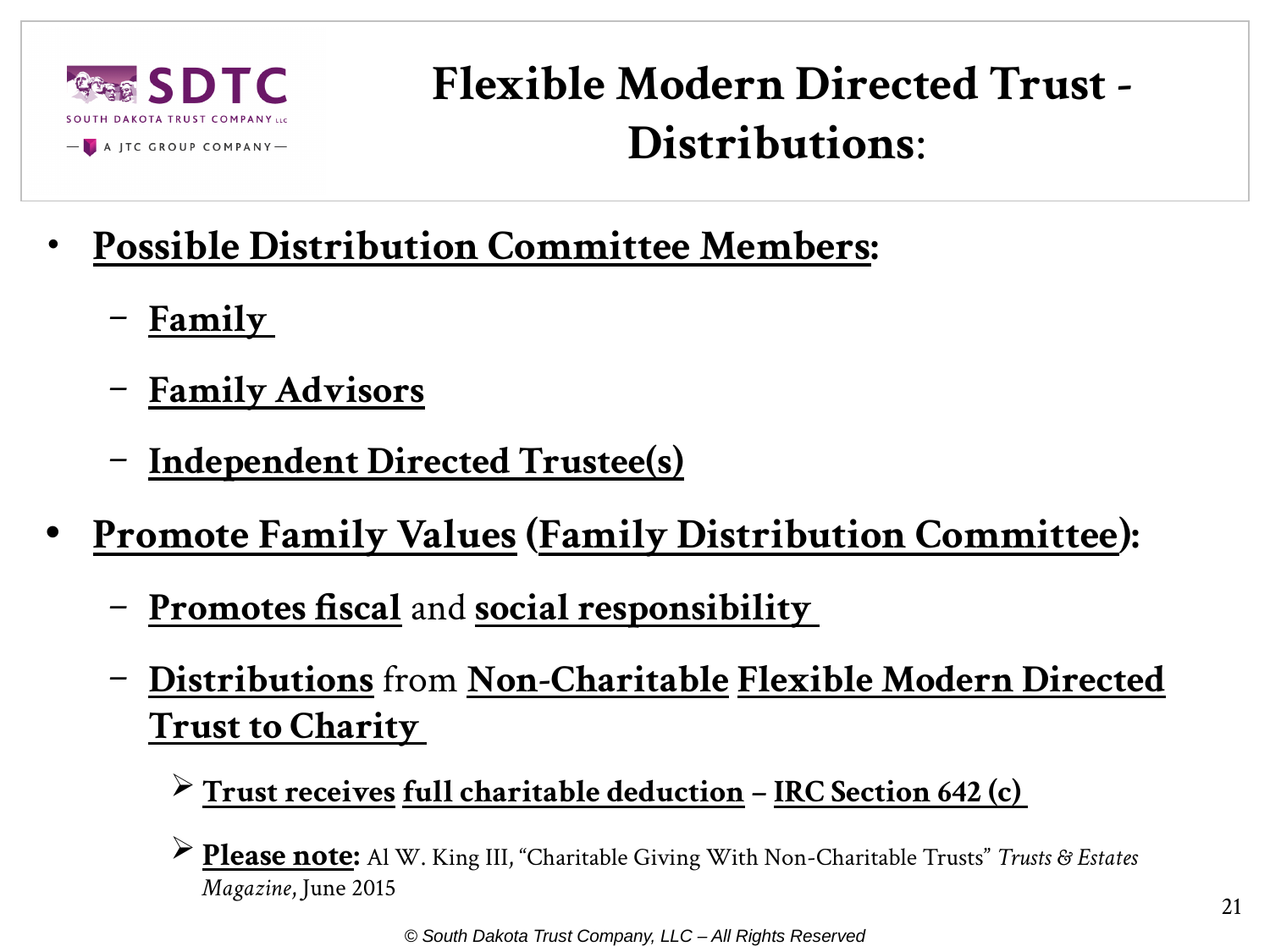

Flexible Modern Directed Trust - Distributions:

Possible Distribution Committee Members:
Family
Family Advisors
Independent Directed Trustee(s)
Promote Family Values (Family Distribution Committee):
Promotes fiscal and social responsibility
Distributions from Non-Charitable Flexible Modern Directed Trust to Charity
Trust receives full charitable deduction – IRC Section 642 (c)
Please note: Al W. King III, “Charitable Giving With Non-Charitable Trusts” Trusts & Estates Magazine, June 2015

21